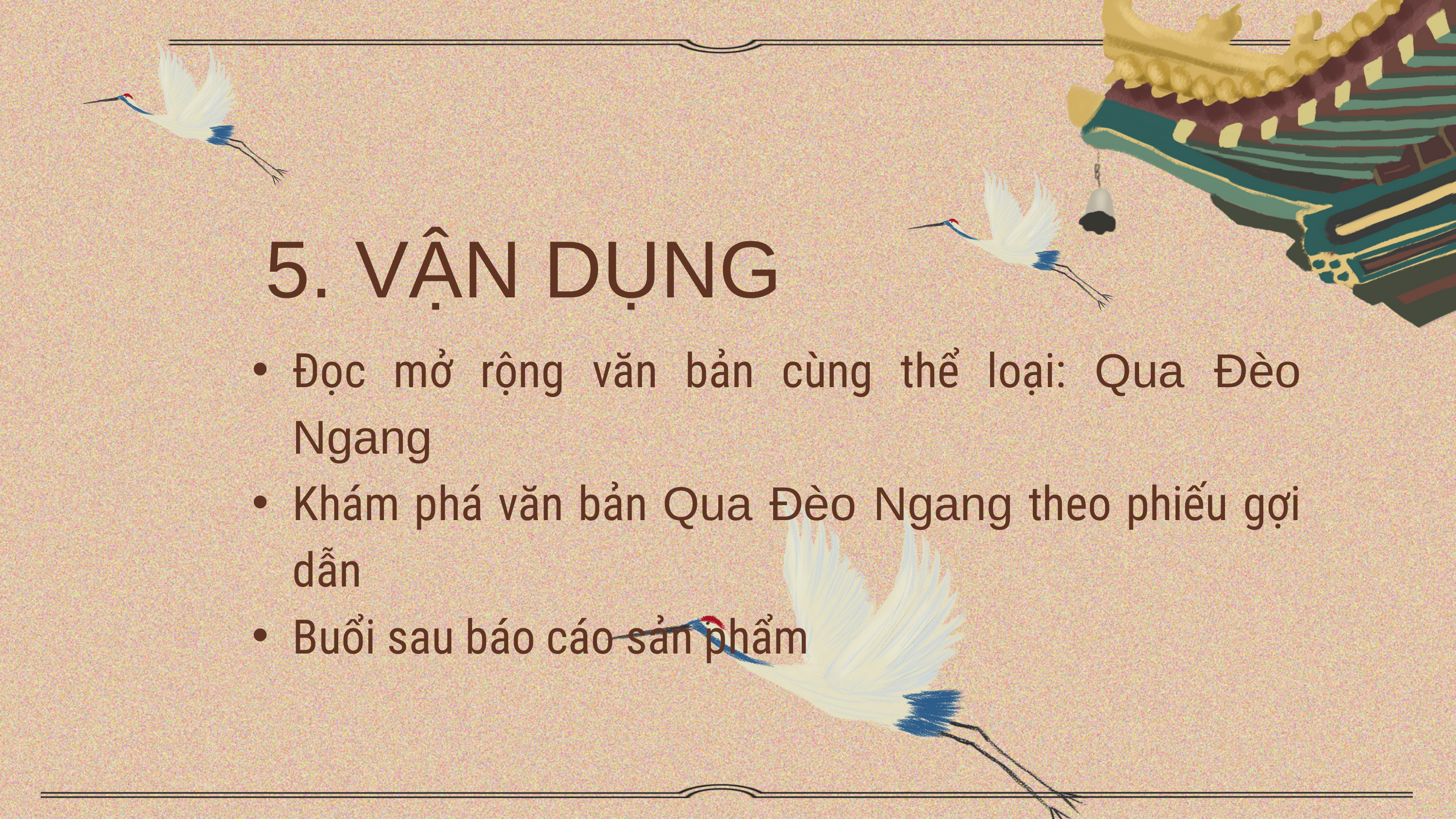

5. VẬN DỤNG
Đọc mở rộng văn bản cùng thể loại: Qua Đèo Ngang
Khám phá văn bản Qua Đèo Ngang theo phiếu gợi dẫn
Buổi sau báo cáo sản phẩm